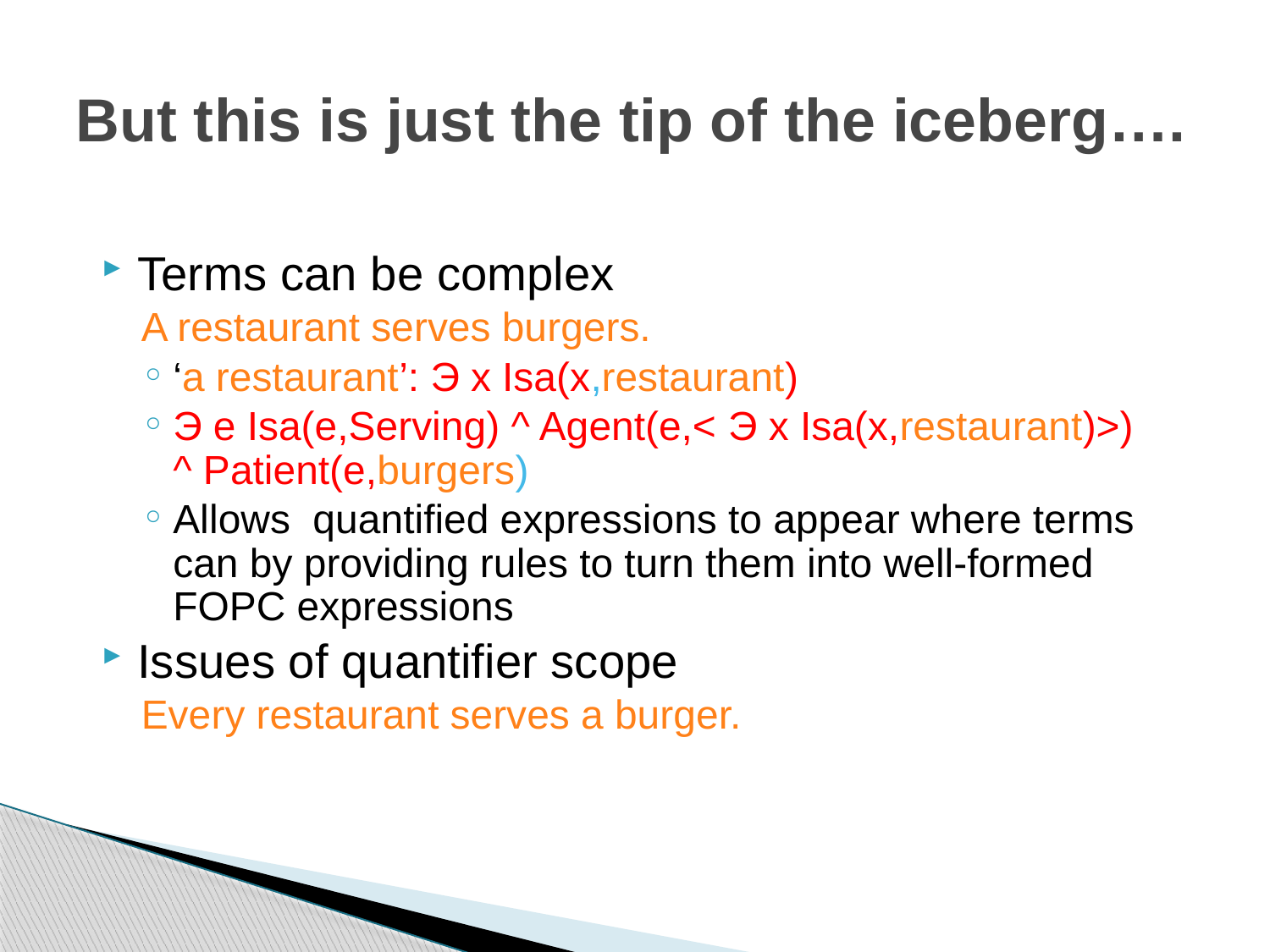

# But this is just the tip of the iceberg….
Terms can be complex
A restaurant serves burgers.
‘a restaurant’: Э x Isa(x,restaurant)
Э e Isa(e,Serving) ^ Agent(e,< Э x Isa(x,restaurant)>) ^ Patient(e,burgers)
Allows  quantified expressions to appear where terms can by providing rules to turn them into well-formed FOPC expressions
Issues of quantifier scope
Every restaurant serves a burger.